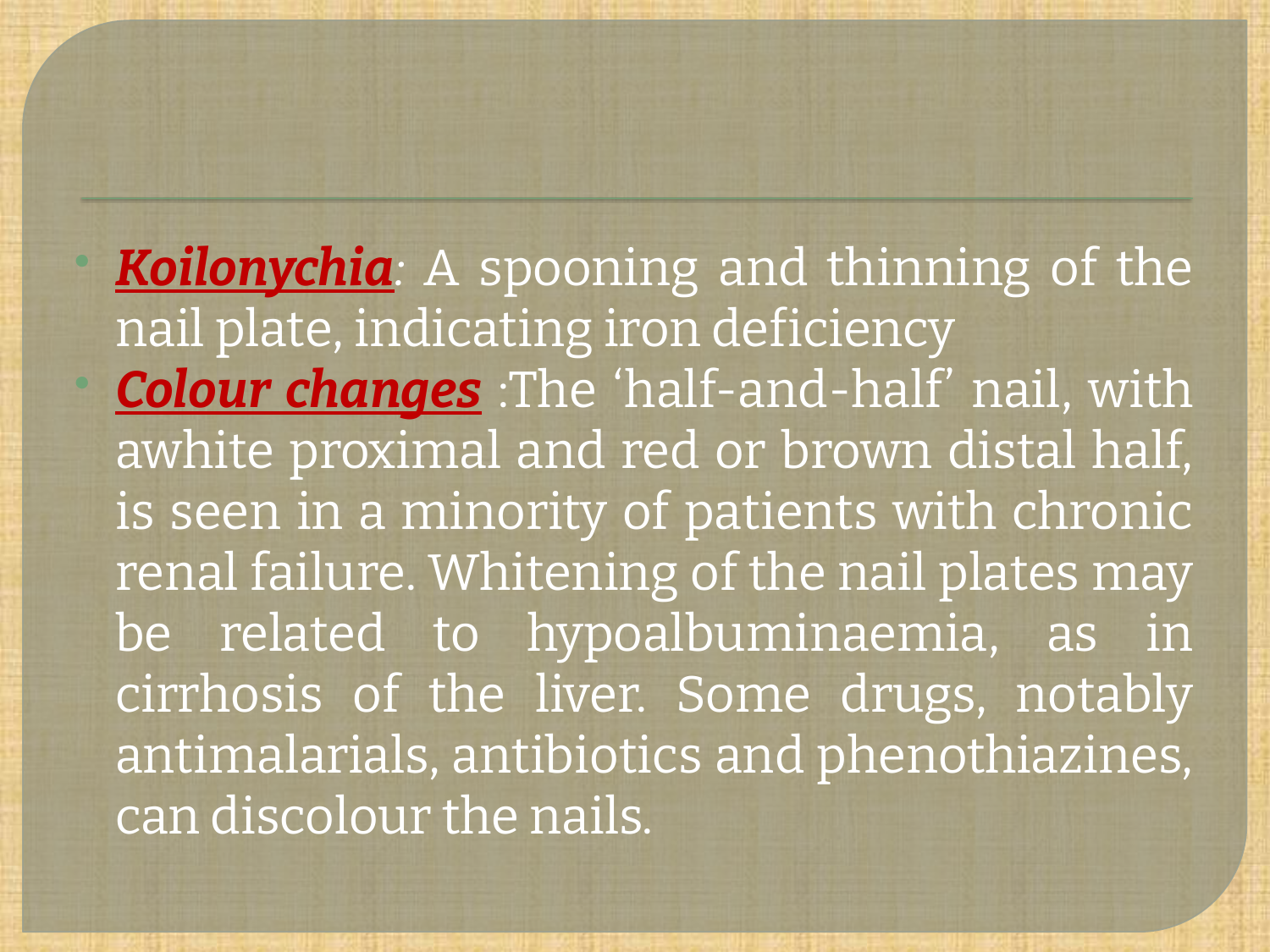

#
Koilonychia: A spooning and thinning of the nail plate, indicating iron deficiency
Colour changes :The ‘half-and-half’ nail, with awhite proximal and red or brown distal half, is seen in a minority of patients with chronic renal failure. Whitening of the nail plates may be related to hypoalbuminaemia, as in cirrhosis of the liver. Some drugs, notably antimalarials, antibiotics and phenothiazines, can discolour the nails.